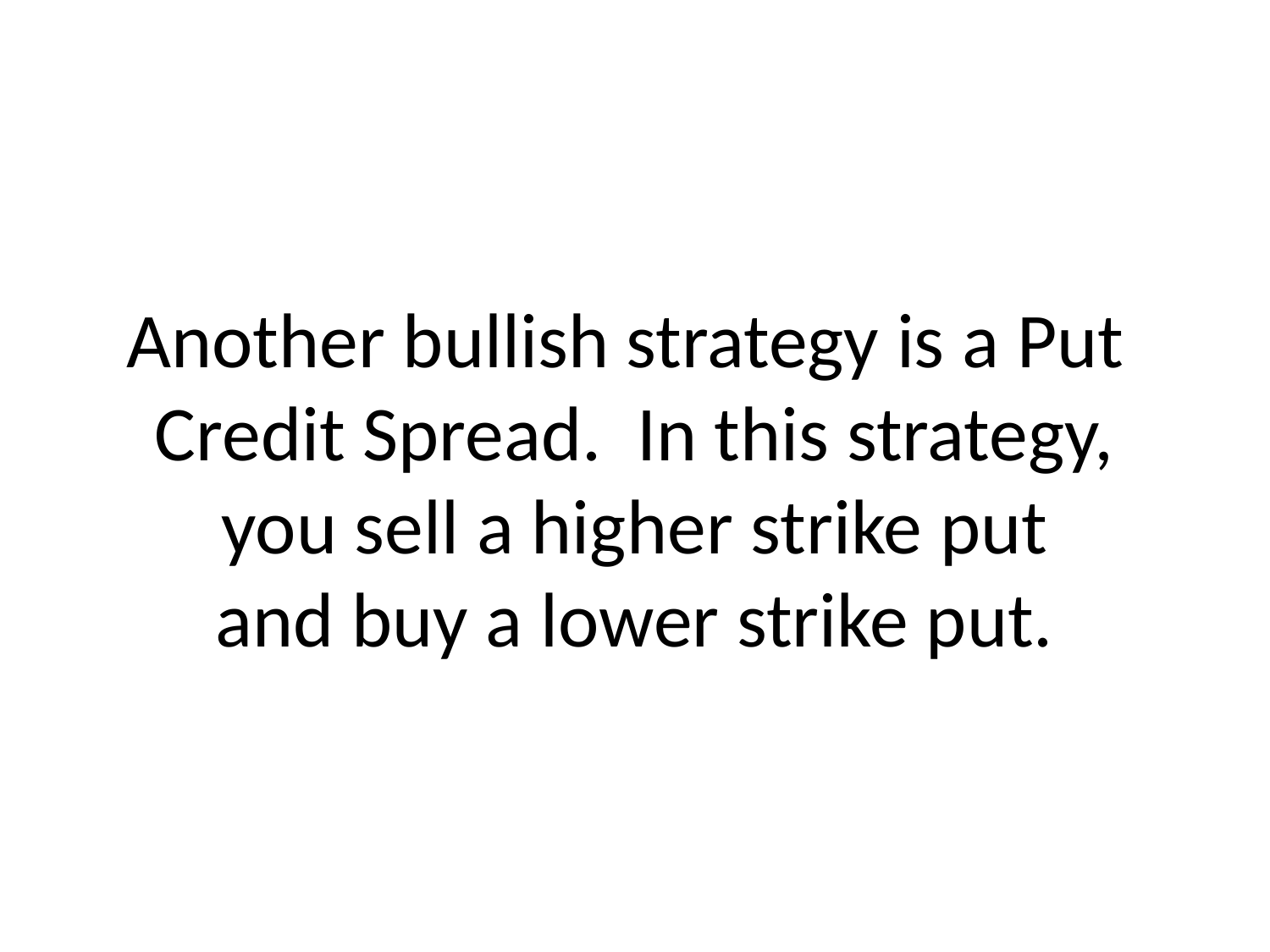

# Another bullish strategy is a Put Credit Spread.  In this strategy, you sell a higher strike put and buy a lower strike put.